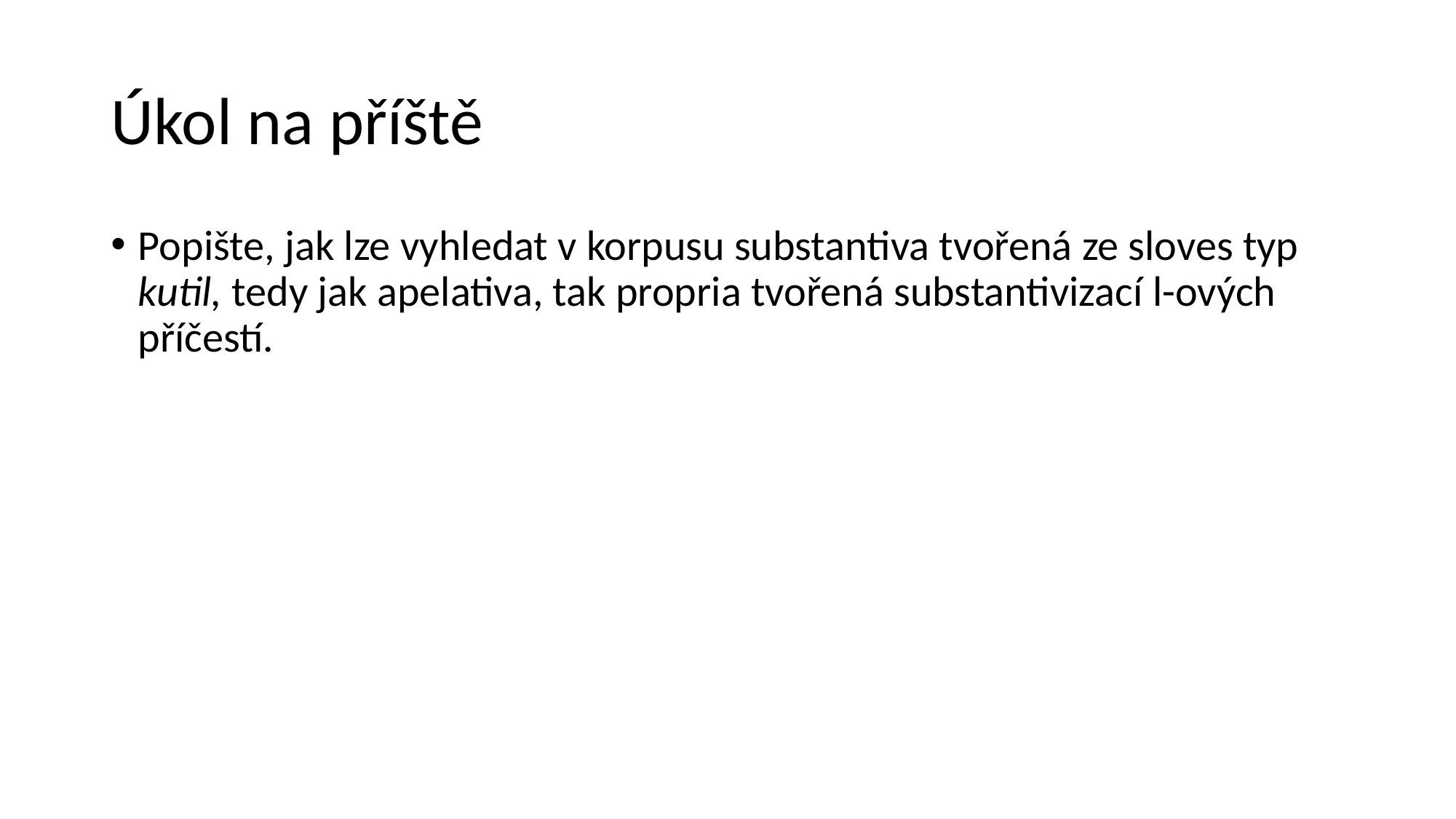

# Úkol na příště
Popište, jak lze vyhledat v korpusu substantiva tvořená ze sloves typ kutil, tedy jak apelativa, tak propria tvořená substantivizací l-ových příčestí.